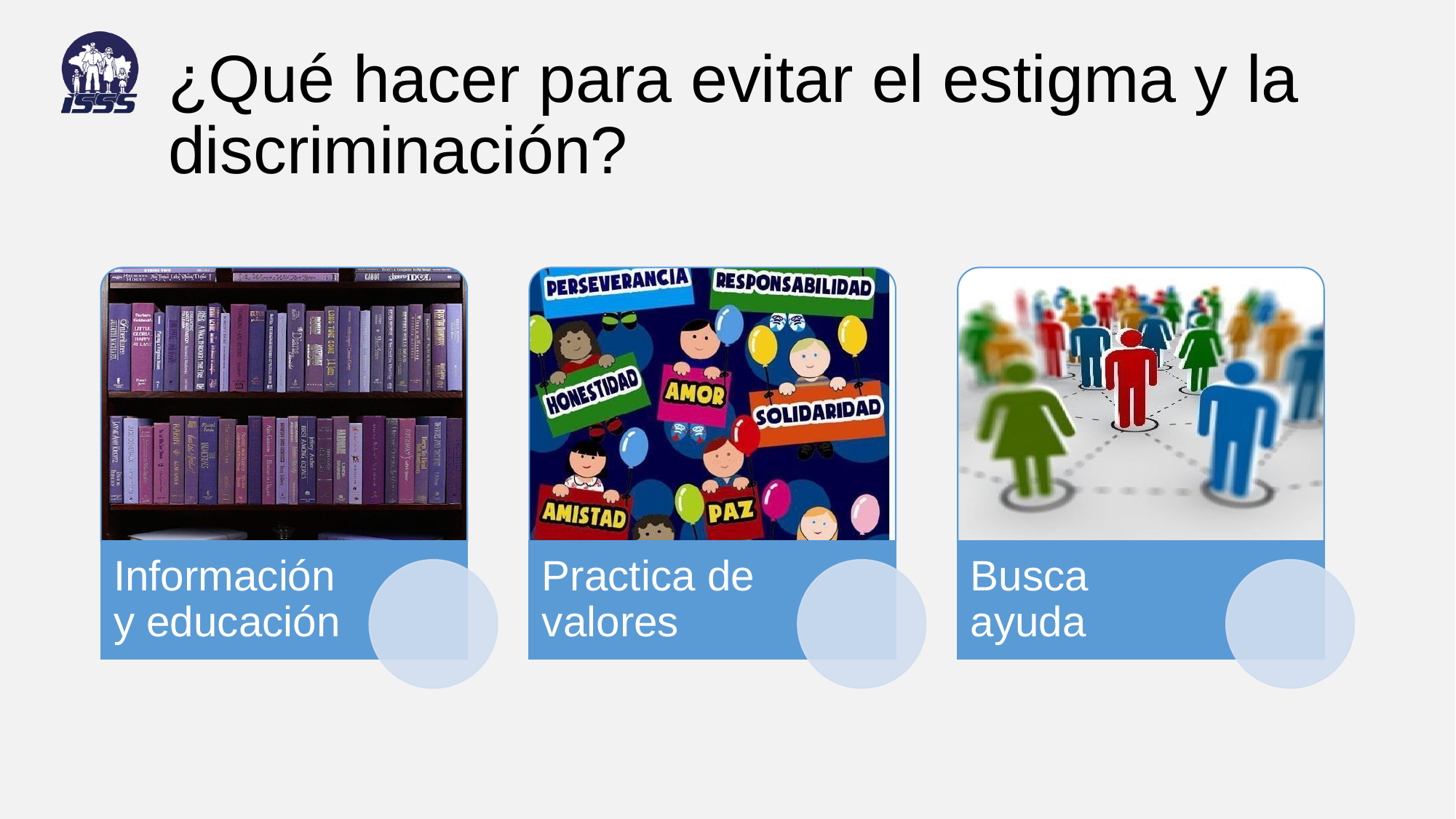

# ¿Qué hacer para evitar el estigma y la discriminación?

Información y educación
Practica de valores

Busca ayuda